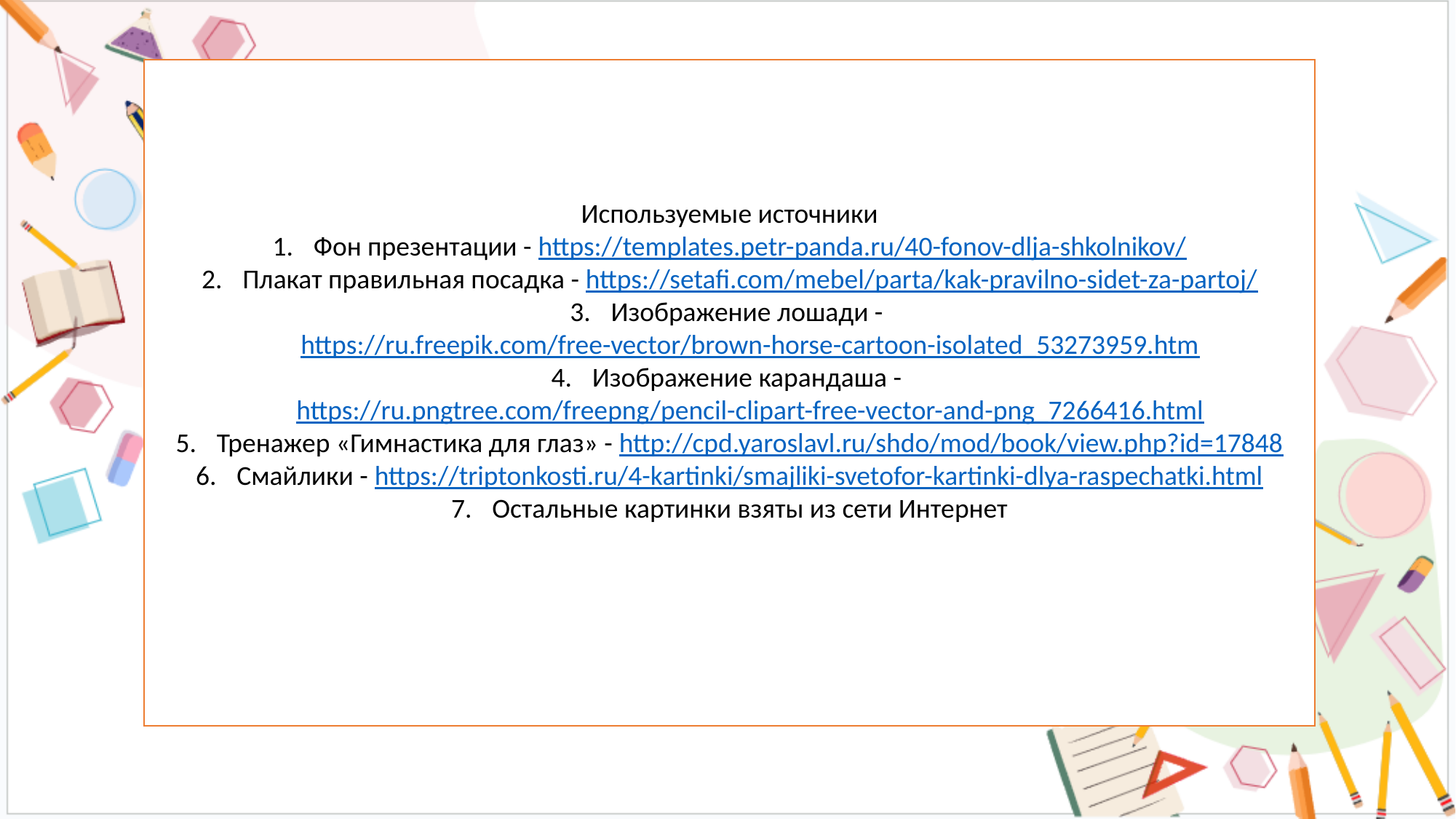

Используемые источники
Фон презентации - https://templates.petr-panda.ru/40-fonov-dlja-shkolnikov/
Плакат правильная посадка - https://setafi.com/mebel/parta/kak-pravilno-sidet-za-partoj/
Изображение лошади - https://ru.freepik.com/free-vector/brown-horse-cartoon-isolated_53273959.htm
Изображение карандаша - https://ru.pngtree.com/freepng/pencil-clipart-free-vector-and-png_7266416.html
Тренажер «Гимнастика для глаз» - http://cpd.yaroslavl.ru/shdo/mod/book/view.php?id=17848
Смайлики - https://triptonkosti.ru/4-kartinki/smajliki-svetofor-kartinki-dlya-raspechatki.html
Остальные картинки взяты из сети Интернет